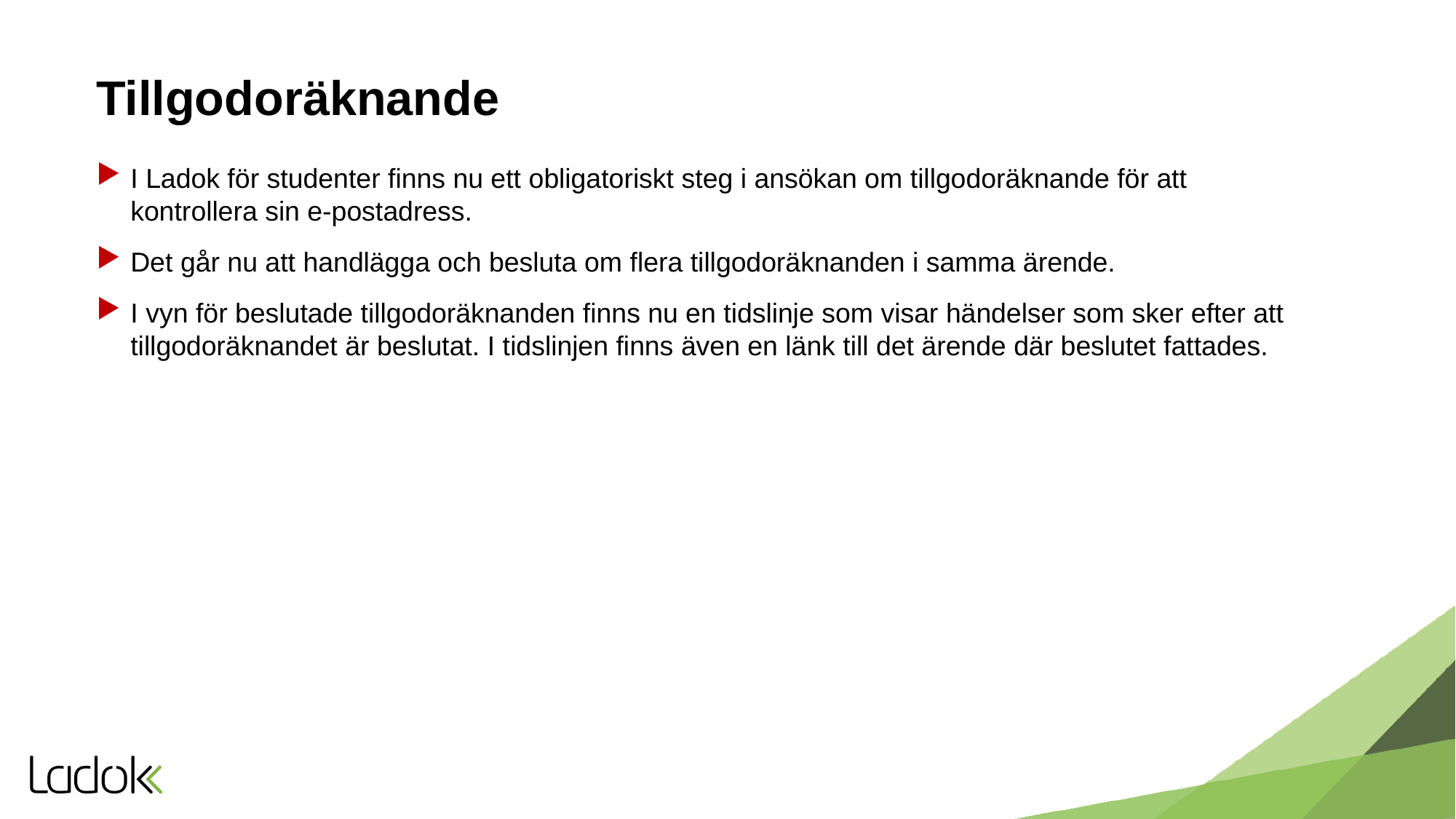

# Tillgodoräknande
I Ladok för studenter finns nu ett obligatoriskt steg i ansökan om tillgodoräknande för att kontrollera sin e-postadress.
Det går nu att handlägga och besluta om flera tillgodoräknanden i samma ärende.
I vyn för beslutade tillgodoräknanden finns nu en tidslinje som visar händelser som sker efter att tillgodoräknandet är beslutat. I tidslinjen finns även en länk till det ärende där beslutet fattades.